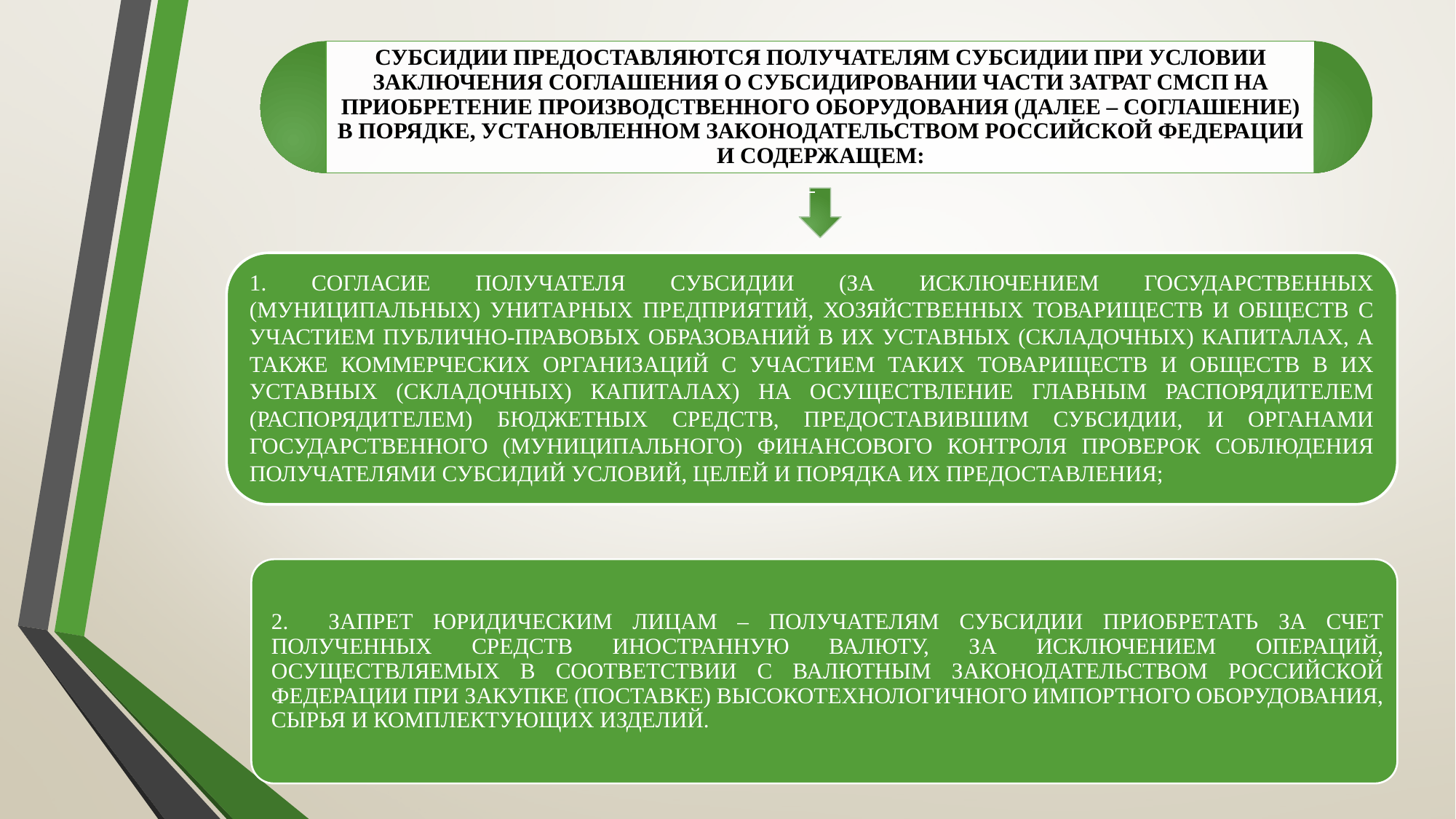

СУБСИДИИ ПРЕДОСТАВЛЯЮТСЯ ПОЛУЧАТЕЛЯМ СУБСИДИИ ПРИ УСЛОВИИ ЗАКЛЮЧЕНИЯ СОГЛАШЕНИЯ О СУБСИДИРОВАНИИ ЧАСТИ ЗАТРАТ СМСП НА ПРИОБРЕТЕНИЕ ПРОИЗВОДСТВЕННОГО ОБОРУДОВАНИЯ (ДАЛЕЕ – СОГЛАШЕНИЕ) В ПОРЯДКЕ, УСТАНОВЛЕННОМ ЗАКОНОДАТЕЛЬСТВОМ РОССИЙСКОЙ ФЕДЕРАЦИИ И СОДЕРЖАЩЕМ:

1. СОГЛАСИЕ ПОЛУЧАТЕЛЯ СУБСИДИИ (ЗА ИСКЛЮЧЕНИЕМ ГОСУДАРСТВЕННЫХ (МУНИЦИПАЛЬНЫХ) УНИТАРНЫХ ПРЕДПРИЯТИЙ, ХОЗЯЙСТВЕННЫХ ТОВАРИЩЕСТВ И ОБЩЕСТВ С УЧАСТИЕМ ПУБЛИЧНО-ПРАВОВЫХ ОБРАЗОВАНИЙ В ИХ УСТАВНЫХ (СКЛАДОЧНЫХ) КАПИТАЛАХ, А ТАКЖЕ КОММЕРЧЕСКИХ ОРГАНИЗАЦИЙ С УЧАСТИЕМ ТАКИХ ТОВАРИЩЕСТВ И ОБЩЕСТВ В ИХ УСТАВНЫХ (СКЛАДОЧНЫХ) КАПИТАЛАХ) НА ОСУЩЕСТВЛЕНИЕ ГЛАВНЫМ РАСПОРЯДИТЕЛЕМ (РАСПОРЯДИТЕЛЕМ) БЮДЖЕТНЫХ СРЕДСТВ, ПРЕДОСТАВИВШИМ СУБСИДИИ, И ОРГАНАМИ ГОСУДАРСТВЕННОГО (МУНИЦИПАЛЬНОГО) ФИНАНСОВОГО КОНТРОЛЯ ПРОВЕРОК СОБЛЮДЕНИЯ ПОЛУЧАТЕЛЯМИ СУБСИДИЙ УСЛОВИЙ, ЦЕЛЕЙ И ПОРЯДКА ИХ ПРЕДОСТАВЛЕНИЯ;

2.  ЗАПРЕТ ЮРИДИЧЕСКИМ ЛИЦАМ – ПОЛУЧАТЕЛЯМ СУБСИДИИ ПРИОБРЕТАТЬ ЗА СЧЕТ ПОЛУЧЕННЫХ СРЕДСТВ ИНОСТРАННУЮ ВАЛЮТУ, ЗА ИСКЛЮЧЕНИЕМ ОПЕРАЦИЙ, ОСУЩЕСТВЛЯЕМЫХ В СООТВЕТСТВИИ С ВАЛЮТНЫМ ЗАКОНОДАТЕЛЬСТВОМ РОССИЙСКОЙ ФЕДЕРАЦИИ ПРИ ЗАКУПКЕ (ПОСТАВКЕ) ВЫСОКОТЕХНОЛОГИЧНОГО ИМПОРТНОГО ОБОРУДОВАНИЯ, СЫРЬЯ И КОМПЛЕКТУЮЩИХ ИЗДЕЛИЙ.